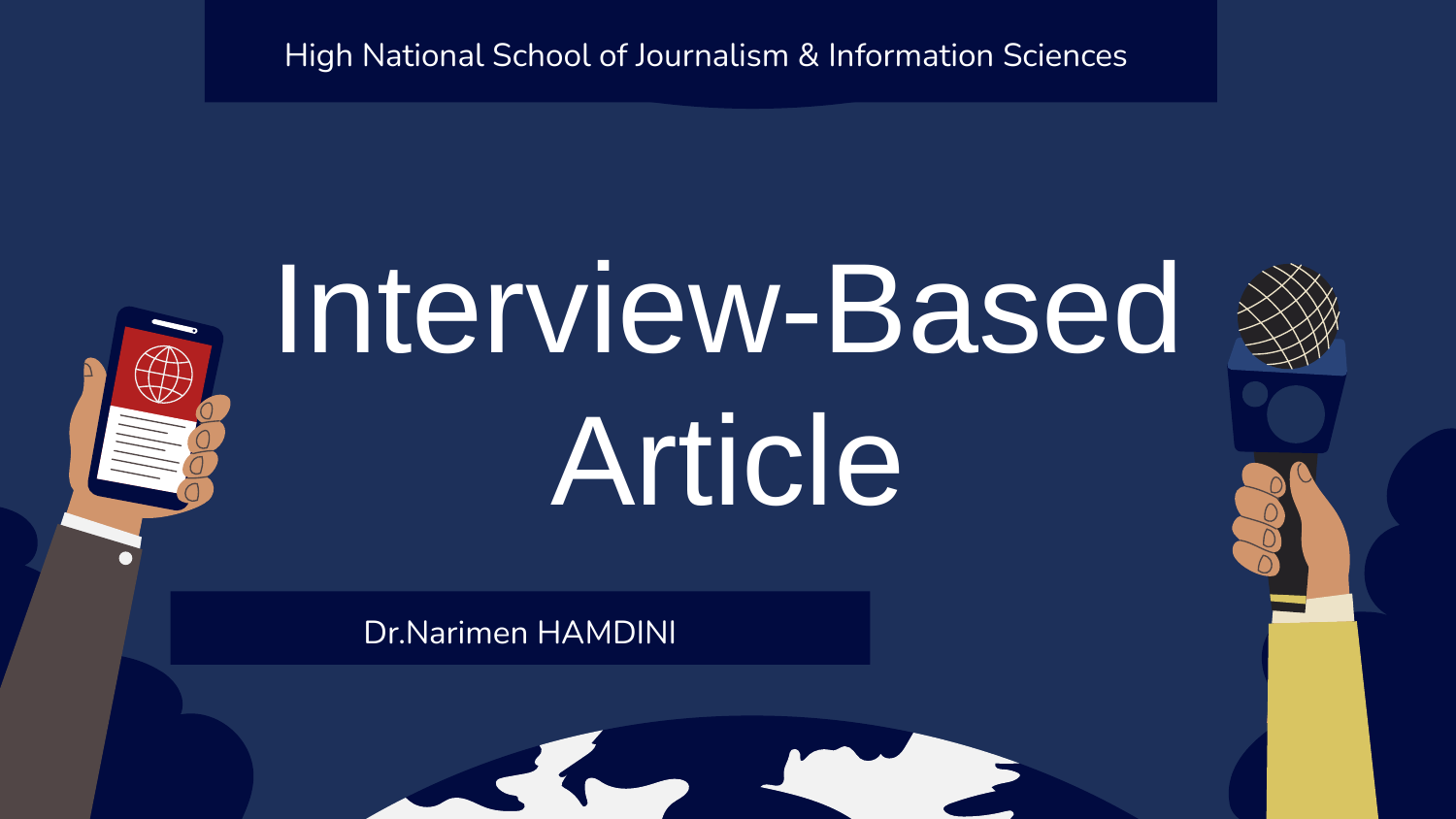

High National School of Journalism & Information Sciences
# Interview-Based Article

Dr.Narimen HAMDINI